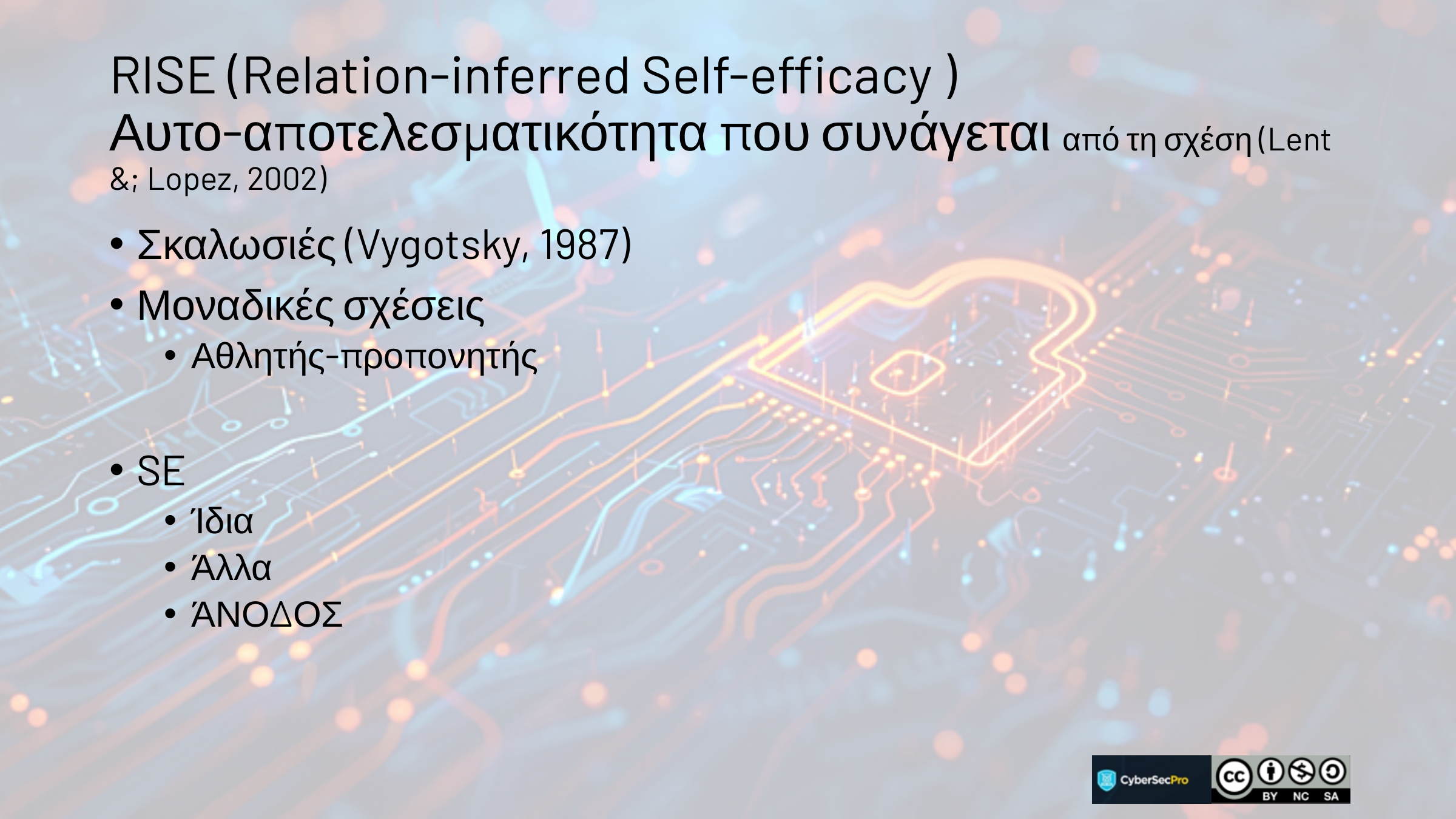

# RISE (Relation-inferred Self-efficacy ) Αυτο-αποτελεσματικότητα που συνάγεται από τη σχέση (Lent &; Lopez, 2002)
Σκαλωσιές (Vygotsky, 1987)
Μοναδικές σχέσεις
Αθλητής-προπονητής

SE
Ίδια
Άλλα
ΆΝΟΔΟΣ